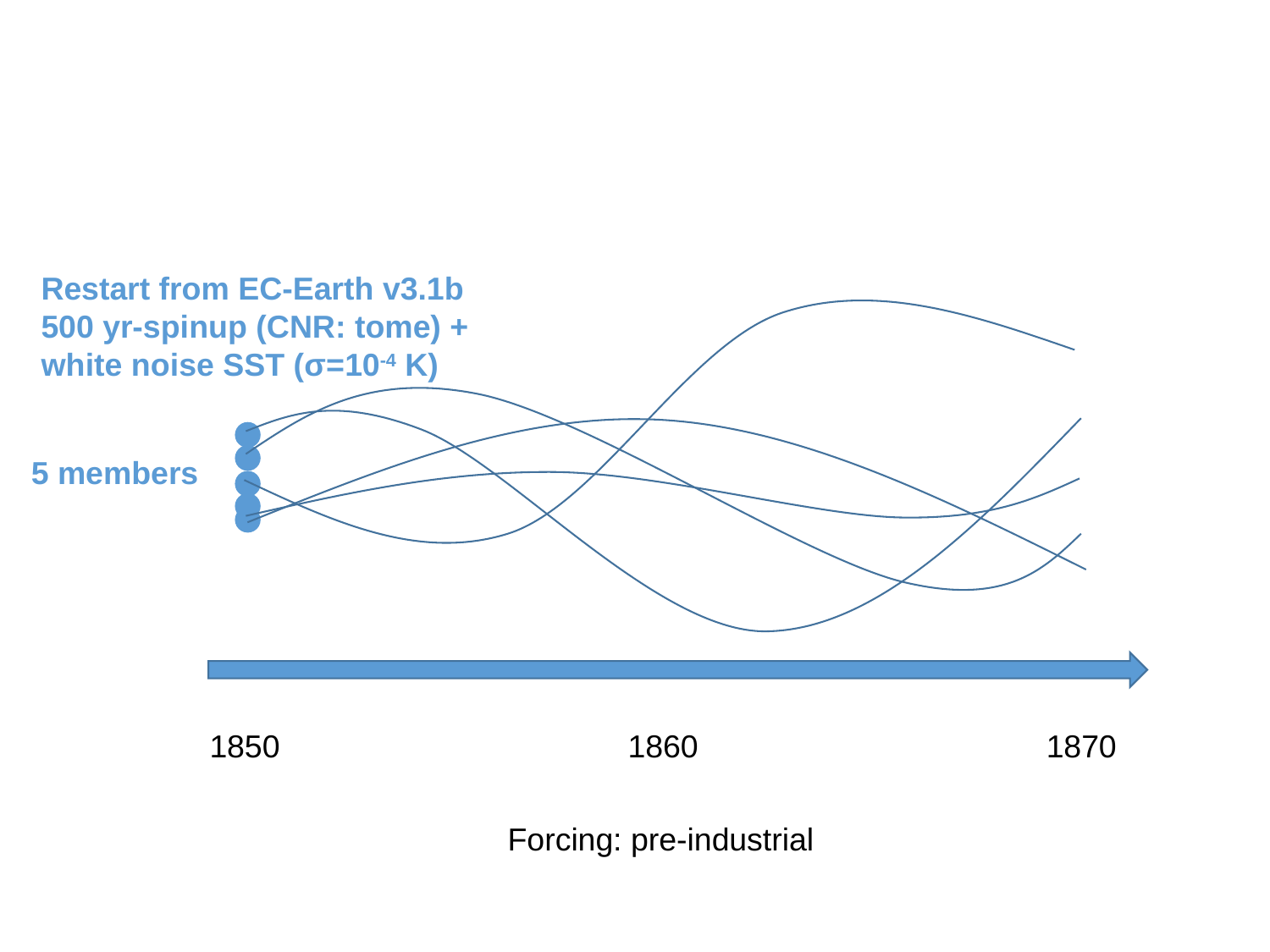

Restart from EC-Earth v3.1b
500 yr-spinup (CNR: tome) + white noise SST (σ=10-4 K)

5 members

1850
1860
1870
Forcing: pre-industrial